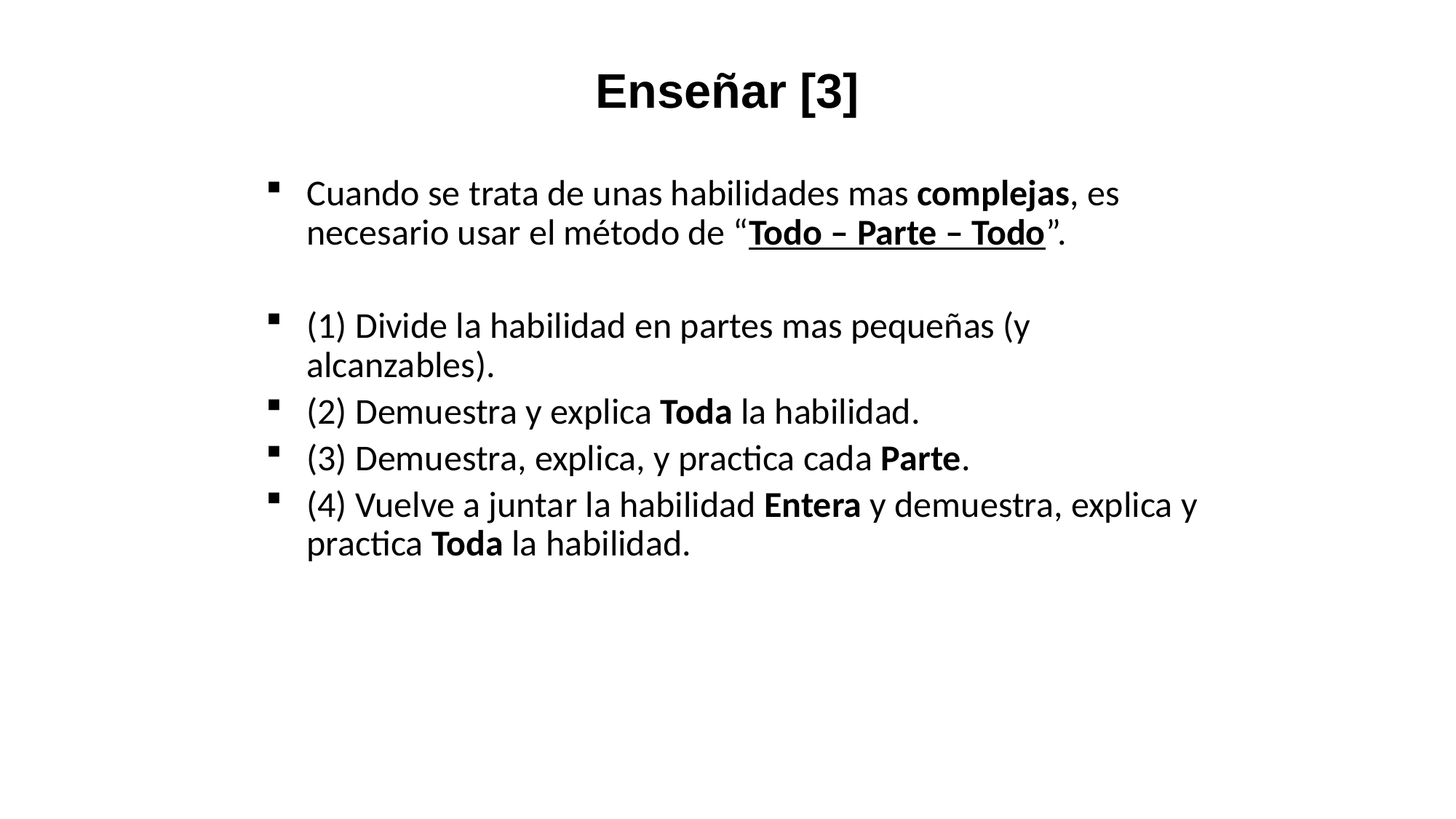

Enseñar [3]
Cuando se trata de unas habilidades mas complejas, es necesario usar el método de “Todo – Parte – Todo”.

(1) Divide la habilidad en partes mas pequeñas (y alcanzables).
(2) Demuestra y explica Toda la habilidad.
(3) Demuestra, explica, y practica cada Parte.
(4) Vuelve a juntar la habilidad Entera y demuestra, explica y practica Toda la habilidad.